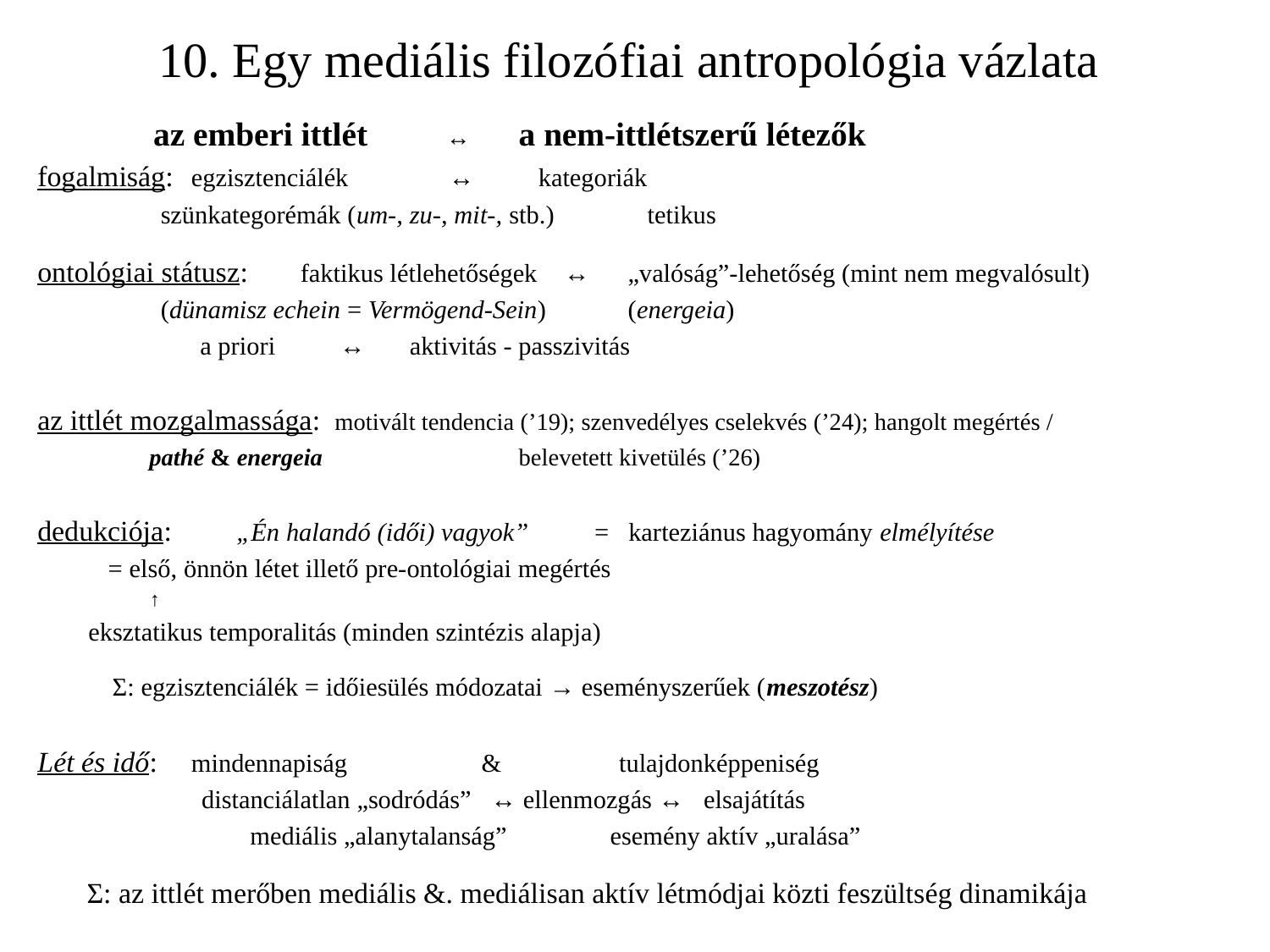

# 10. Egy mediális filozófiai antropológia vázlata
		             az emberi ittlét 	      ↔ 	a nem-ittlétszerű létezők
fogalmiság: 	egzisztenciálék 	      ↔ 	   kategoriák
 	            szünkategorémák (um-, zu-, mit-, stb.) 	   tetikus

ontológiai státusz: 	faktikus létlehetőségek    ↔ 	„valóság”-lehetőség (mint nem megvalósult)
	            (dünamisz echein = Vermögend-Sein)	(energeia)
		                  a priori		      ↔ 	aktivitás - passzivitás

az ittlét mozgalmassága:  motivált tendencia (’19); szenvedélyes cselekvés (’24); hangolt megértés /
			           pathé & energeia 			belevetett kivetülés (’26)

dedukciója:         „Én halandó (idői) vagyok”          =   karteziánus hagyomány elmélyítése
	    = első, önnön létet illető pre-ontológiai megértés
			              ↑
		 eksztatikus temporalitás (minden szintézis alapja)

	         Ʃ: egzisztenciálék = időiesülés módozatai → eseményszerűek (meszotész)

Lét és idő: 	mindennapiság      	           &                  tulajdonképpeniség
                         distanciálatlan „sodródás”   ↔ ellenmozgás ↔   elsajátítás
                	         mediális „alanytalanság” 		              esemény aktív „uralása”

        Ʃ: az ittlét merőben mediális &. mediálisan aktív létmódjai közti feszültség dinamikája